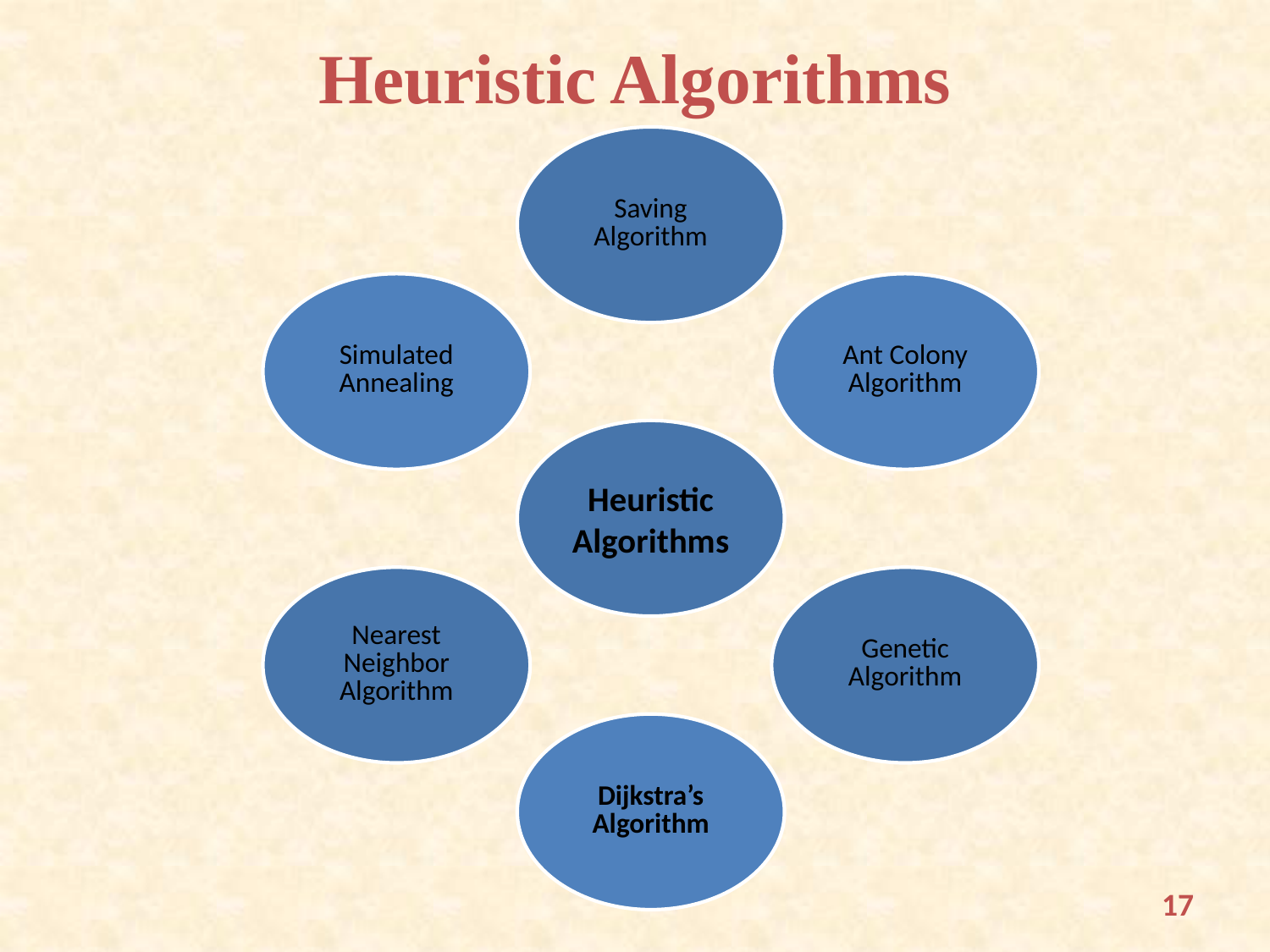

# Heuristic Algorithms
Heuristic Algorithms
Saving Algorithm
Ant Colony Algorithm
Genetic Algorithm
Dijkstra’s Algorithm
Nearest Neighbor Algorithm
Simulated Annealing
17